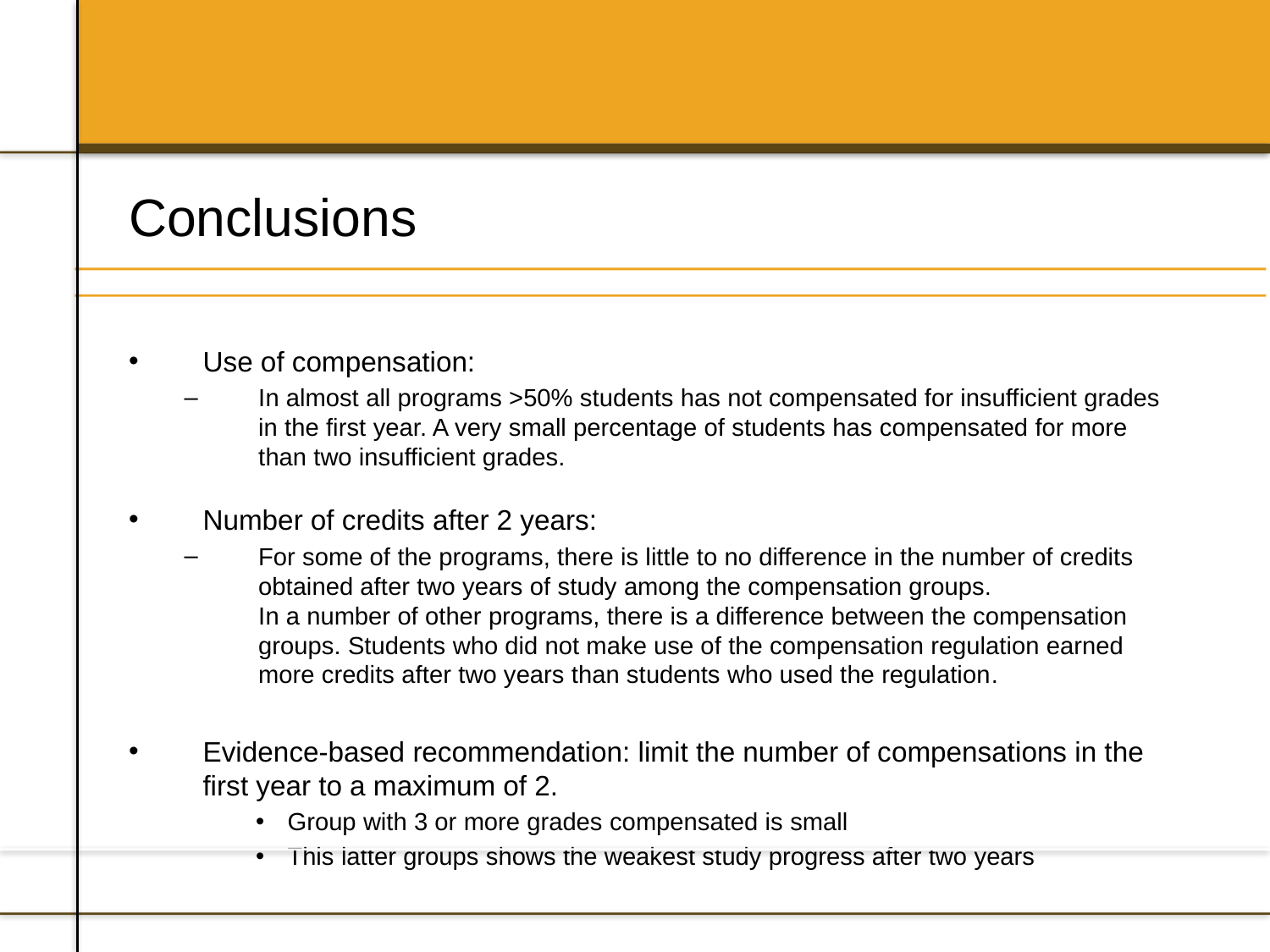

Conclusions

Use of compensation:
In almost all programs >50% students has not compensated for insufficient grades in the first year. A very small percentage of students has compensated for more than two insufficient grades.
Number of credits after 2 years:
For some of the programs, there is little to no difference in the number of credits obtained after two years of study among the compensation groups.
In a number of other programs, there is a difference between the compensation groups. Students who did not make use of the compensation regulation earned more credits after two years than students who used the regulation.

Evidence-based recommendation: limit the number of compensations in the first year to a maximum of 2.
Group with 3 or more grades compensated is small
This latter groups shows the weakest study progress after two years